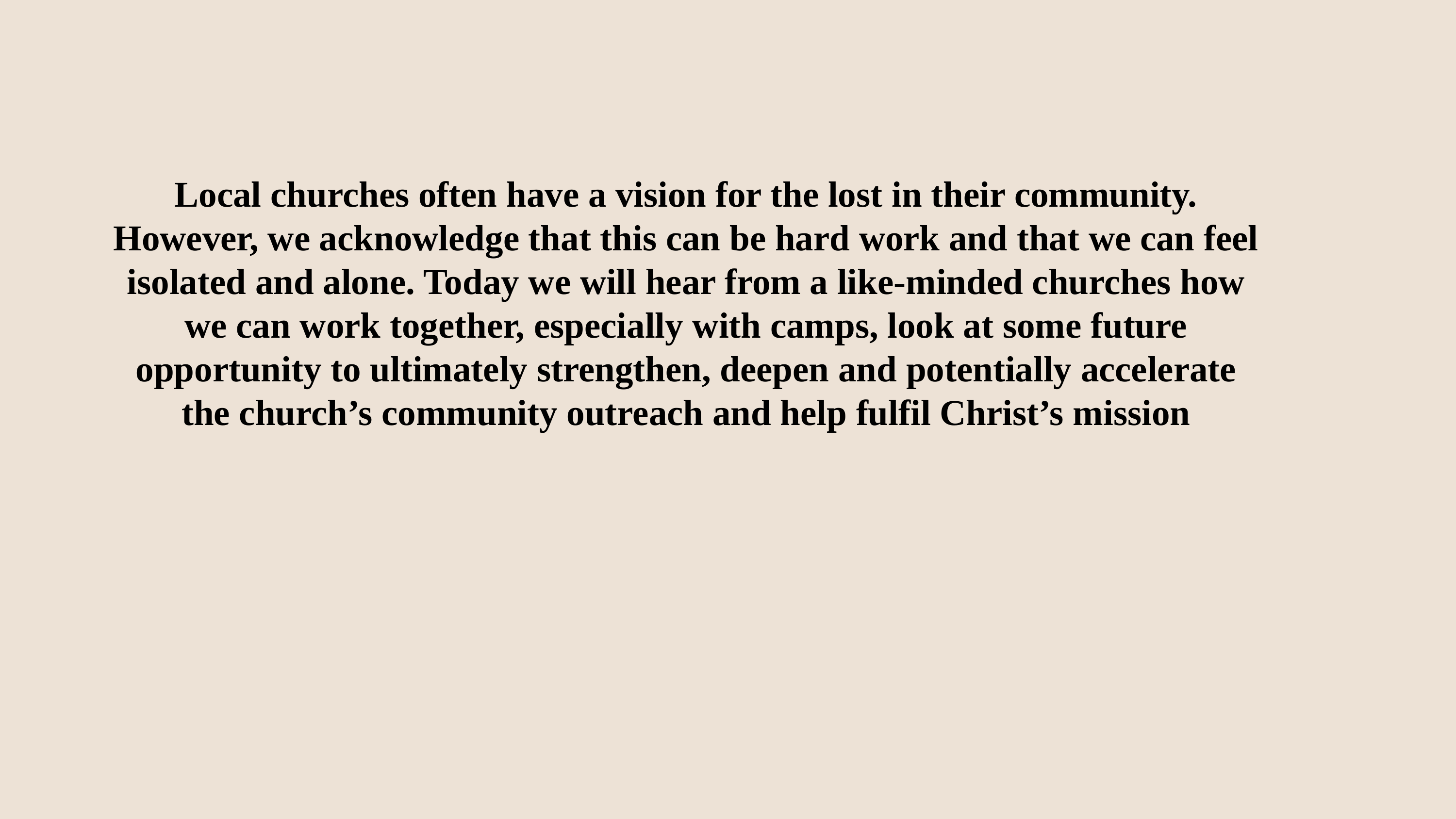

#
Local churches often have a vision for the lost in their community. However, we acknowledge that this can be hard work and that we can feel isolated and alone. Today we will hear from a like-minded churches how we can work together, especially with camps, look at some future opportunity to ultimately strengthen, deepen and potentially accelerate the church’s community outreach and help fulfil Christ’s mission